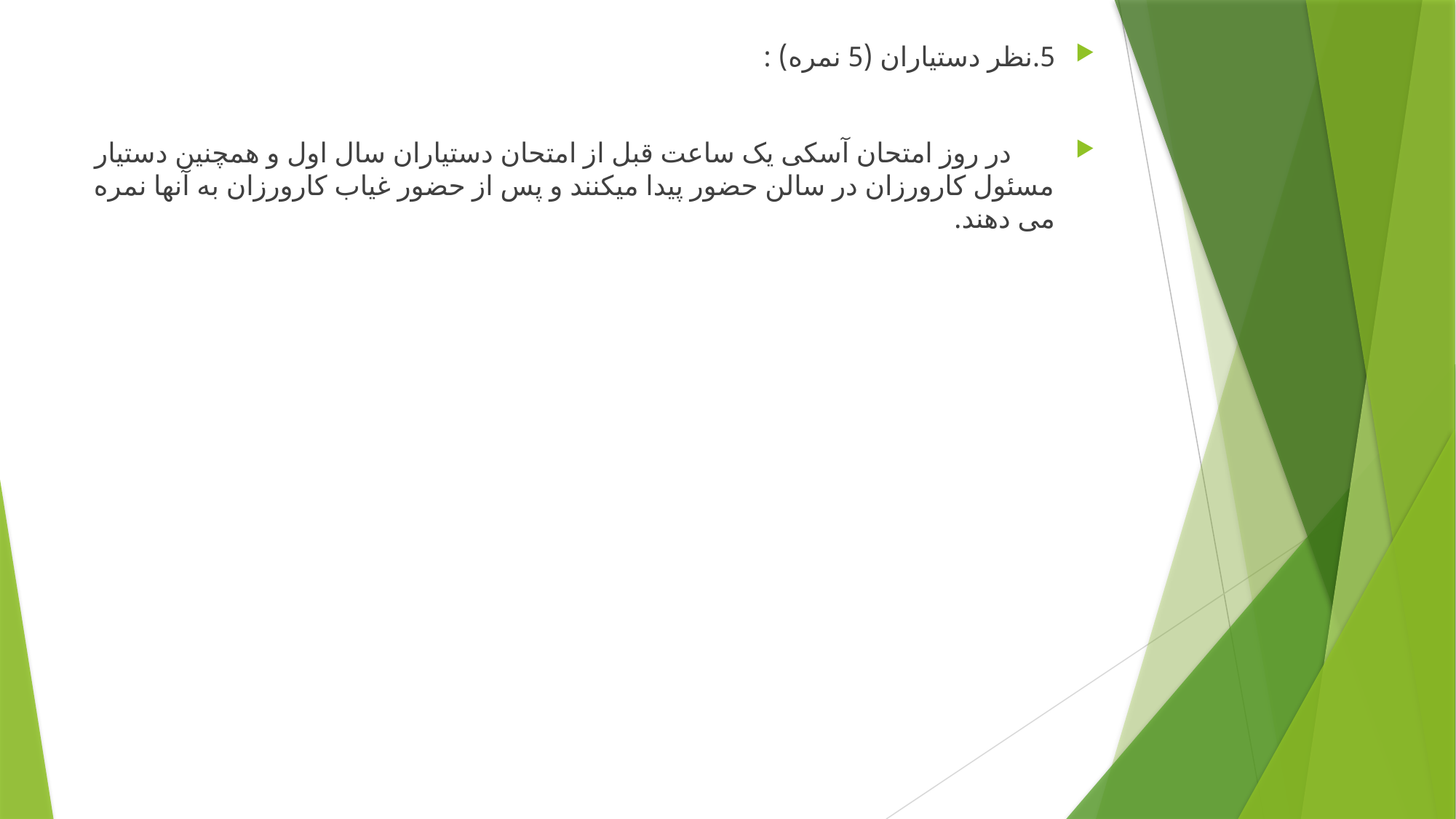

5.	نظر دستياران (5 نمره) :

      در روز امتحان آسکی یک ساعت قبل از امتحان دستیاران سال اول و همچنین دستیار مسئول کارورزان در سالن حضور پیدا میکنند و پس از حضور غیاب کارورزان به آنها نمره می دهند.